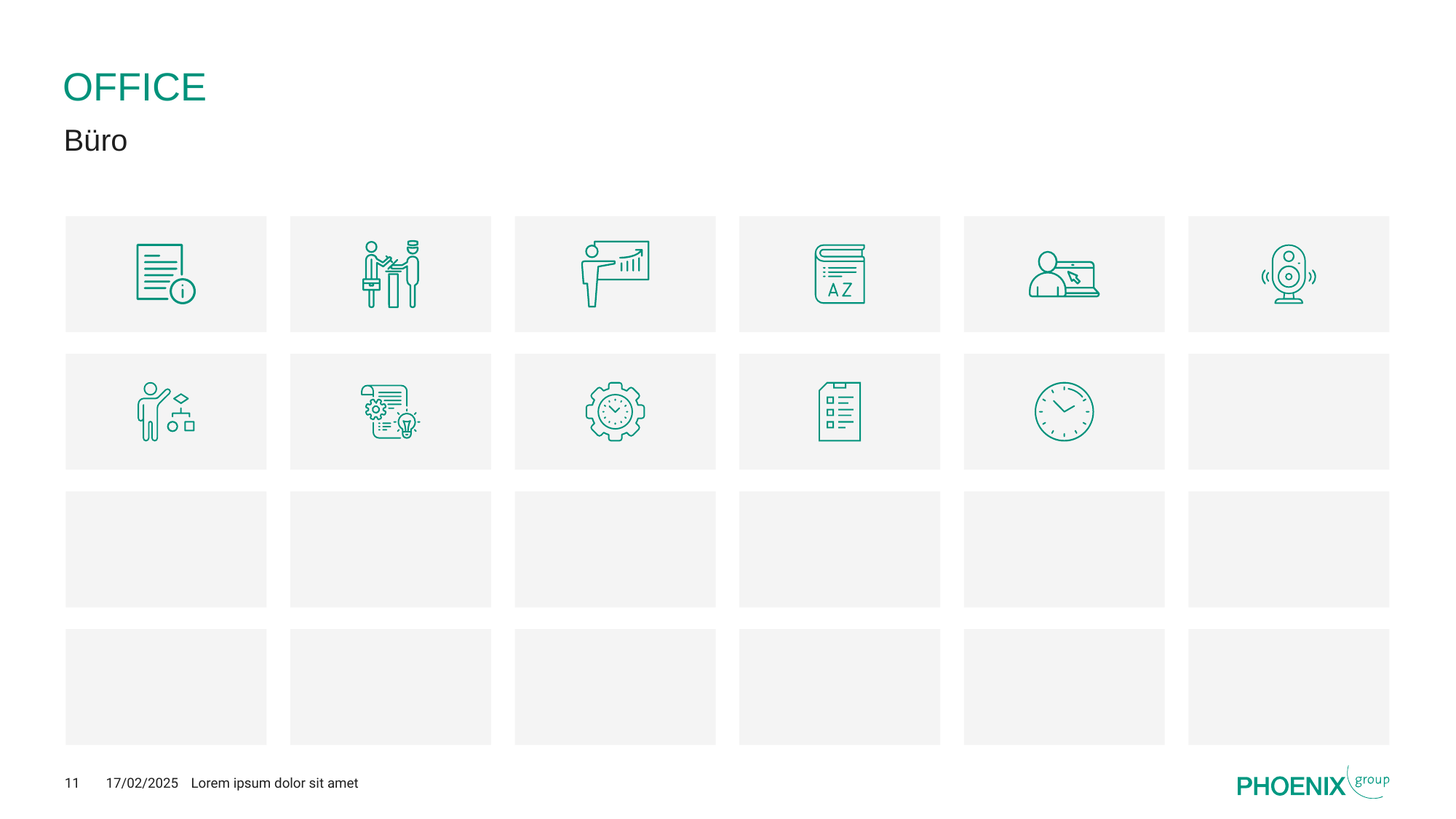

# Office
Büro

11
17/02/2025
Lorem ipsum dolor sit amet